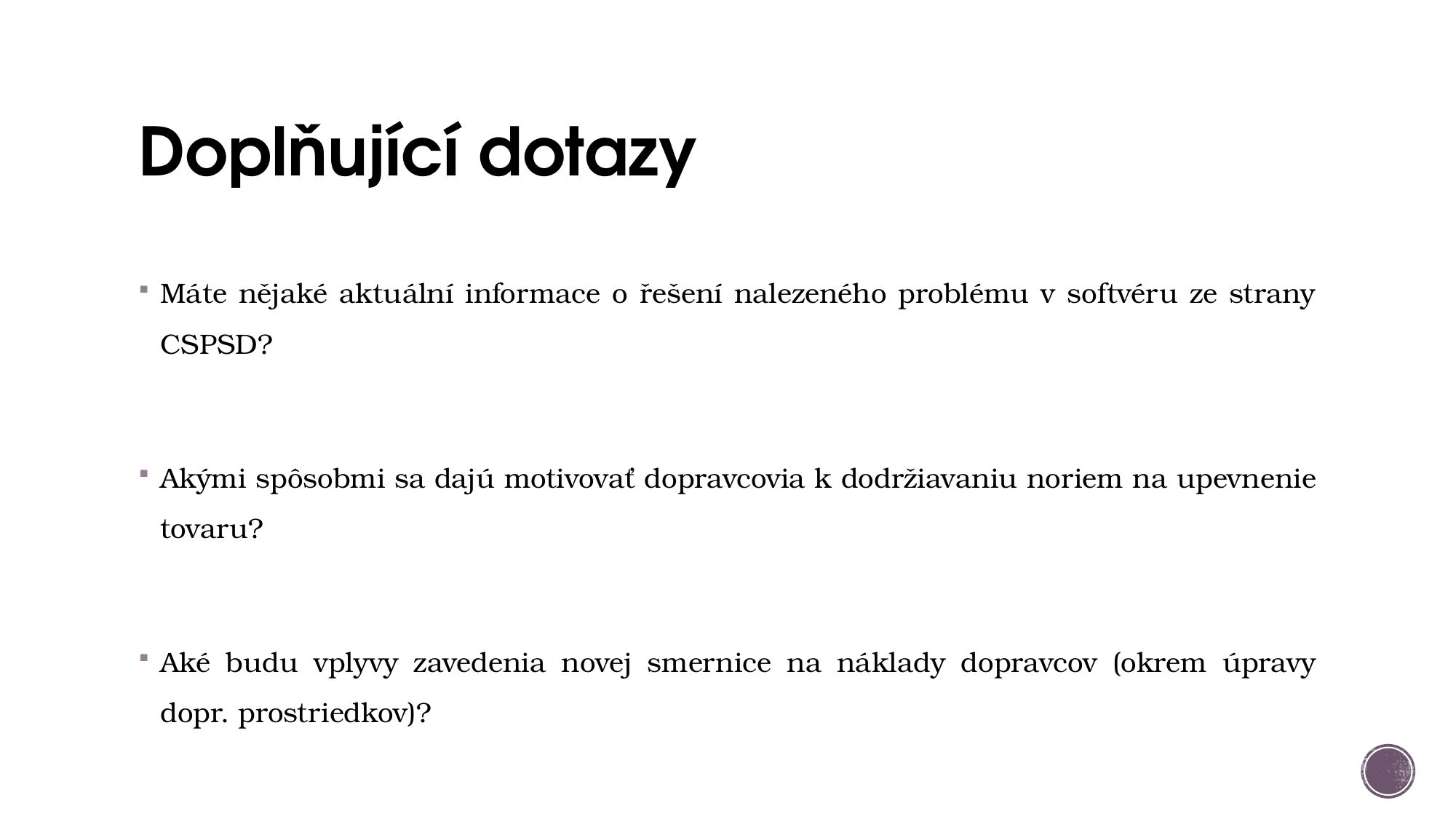

# Doplňující dotazy
Máte nějaké aktuální informace o řešení nalezeného problému v softvéru ze strany CSPSD?

Akými spôsobmi sa dajú motivovať dopravcovia k dodržiavaniu noriem na upevnenie tovaru?

Aké budu vplyvy zavedenia novej smernice na náklady dopravcov (okrem úpravy dopr. prostriedkov)?